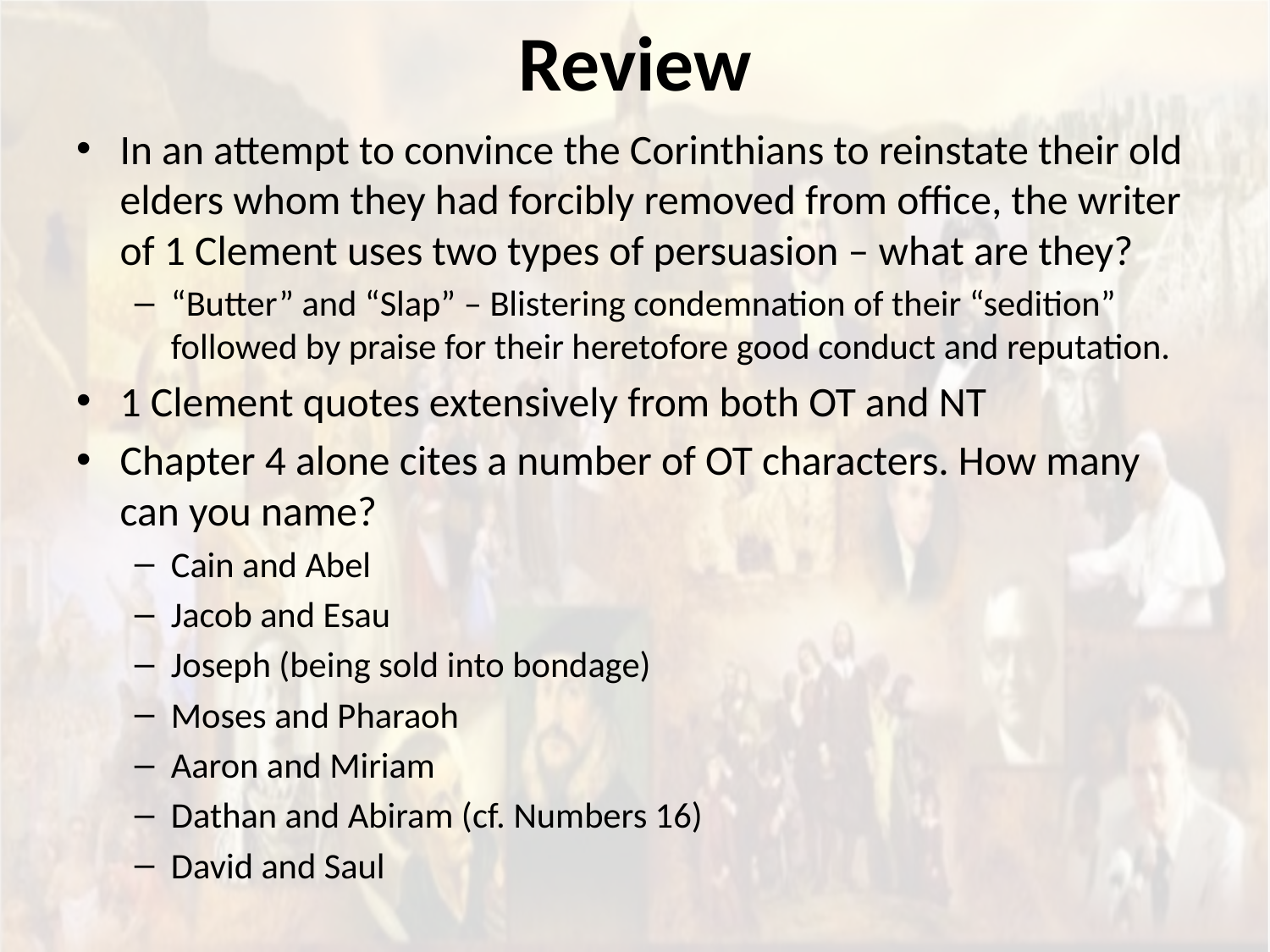

# Review
In an attempt to convince the Corinthians to reinstate their old elders whom they had forcibly removed from office, the writer of 1 Clement uses two types of persuasion – what are they?
“Butter” and “Slap” – Blistering condemnation of their “sedition” followed by praise for their heretofore good conduct and reputation.
1 Clement quotes extensively from both OT and NT
Chapter 4 alone cites a number of OT characters. How many can you name?
Cain and Abel
Jacob and Esau
Joseph (being sold into bondage)
Moses and Pharaoh
Aaron and Miriam
Dathan and Abiram (cf. Numbers 16)
David and Saul